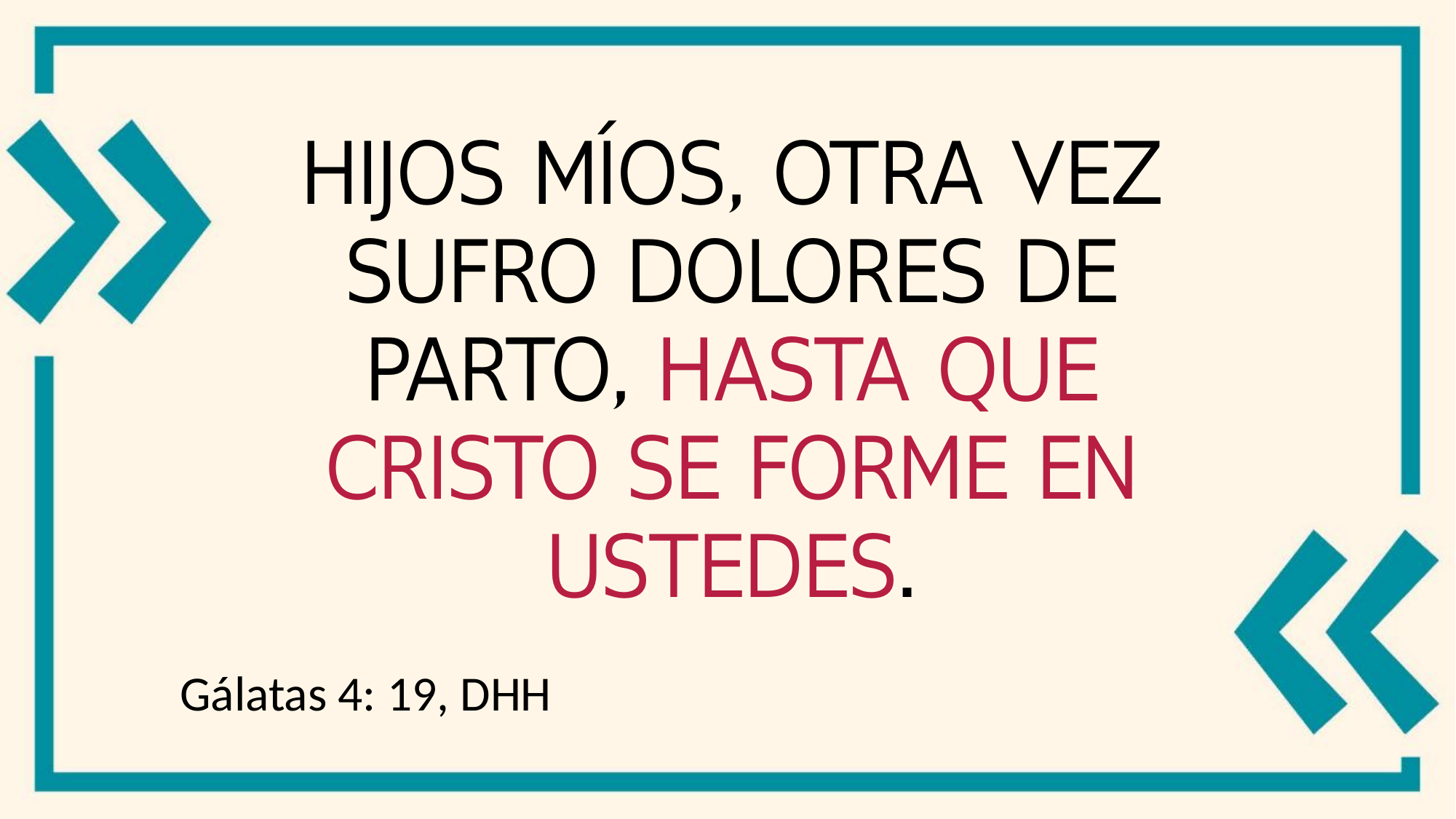

# Hijos míos, otra vez sufro dolores de parto, hasta que Cristo se forme en ustedes.
Gálatas 4: 19, DHH